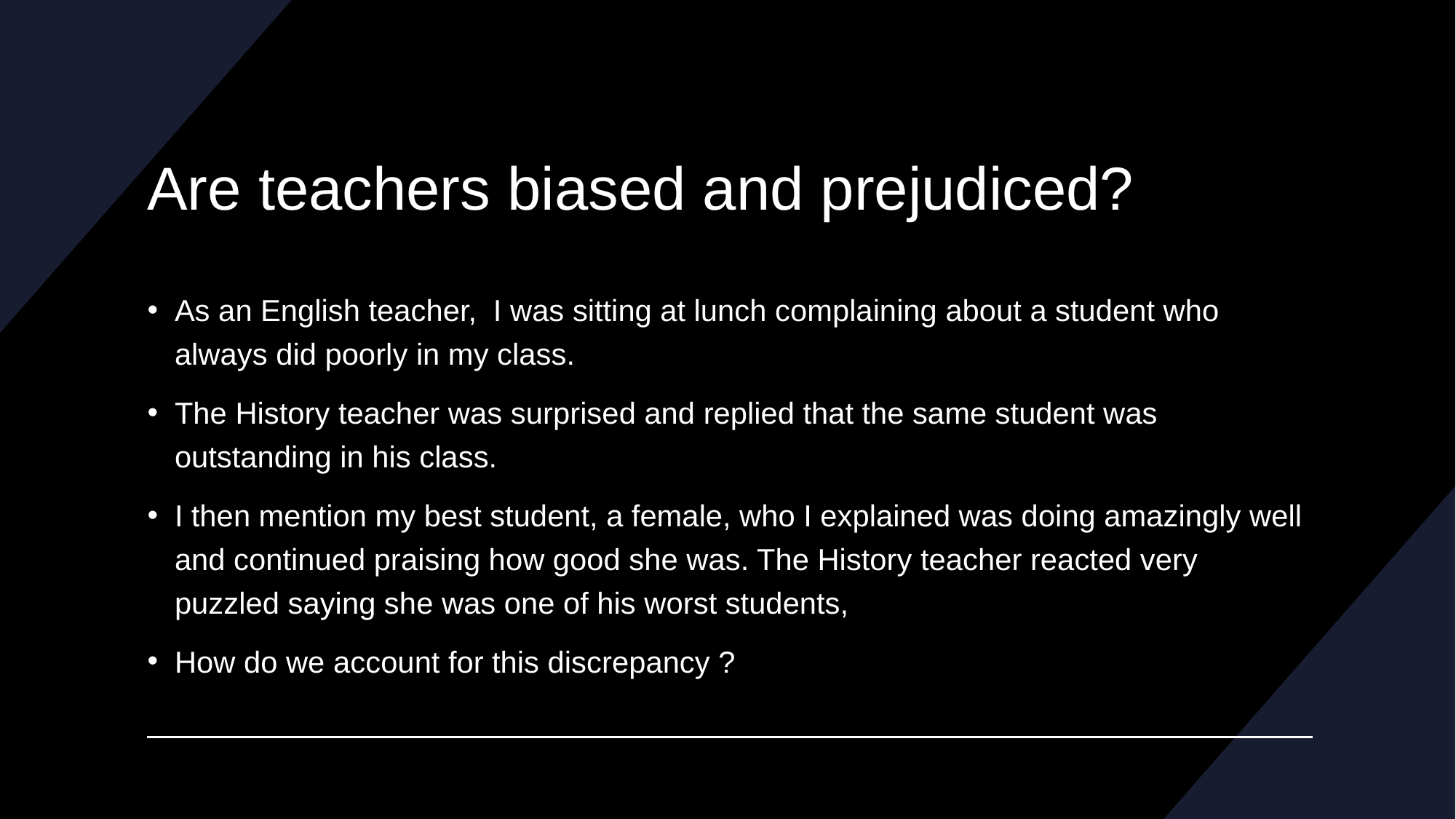

# Are teachers biased and prejudiced?
As an English teacher,  I was sitting at lunch complaining about a student who always did poorly in my class.
The History teacher was surprised and replied that the same student was outstanding in his class.
I then mention my best student, a female, who I explained was doing amazingly well and continued praising how good she was. The History teacher reacted very puzzled saying she was one of his worst students,
How do we account for this discrepancy ?